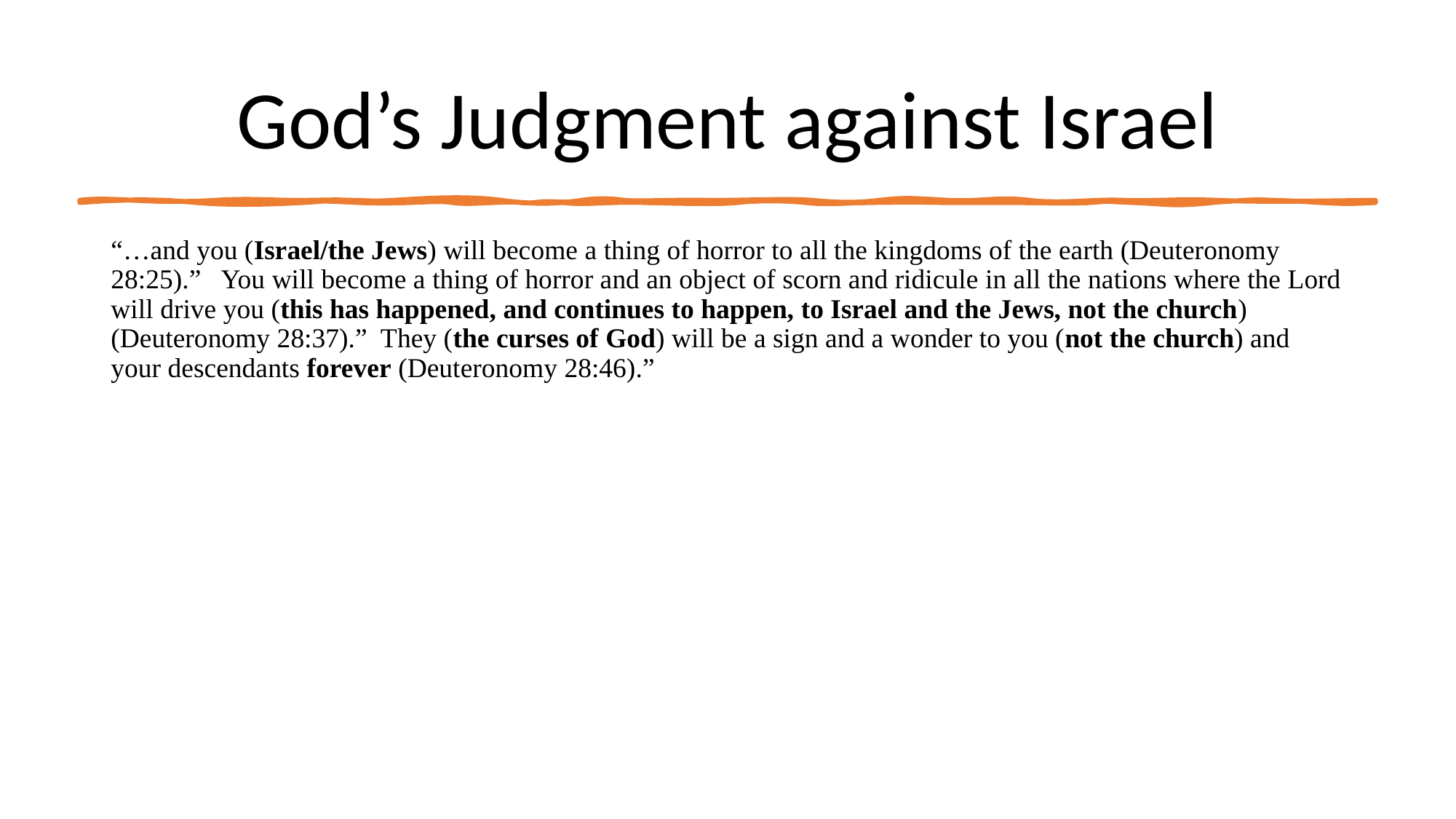

# God’s Judgment against Israel

“…and you (Israel/the Jews) will become a thing of horror to all the kingdoms of the earth (Deuteronomy 28:25).”   You will become a thing of horror and an object of scorn and ridicule in all the nations where the Lord will drive you (this has happened, and continues to happen, to Israel and the Jews, not the church) (Deuteronomy 28:37).”  They (the curses of God) will be a sign and a wonder to you (not the church) and your descendants forever (Deuteronomy 28:46).”